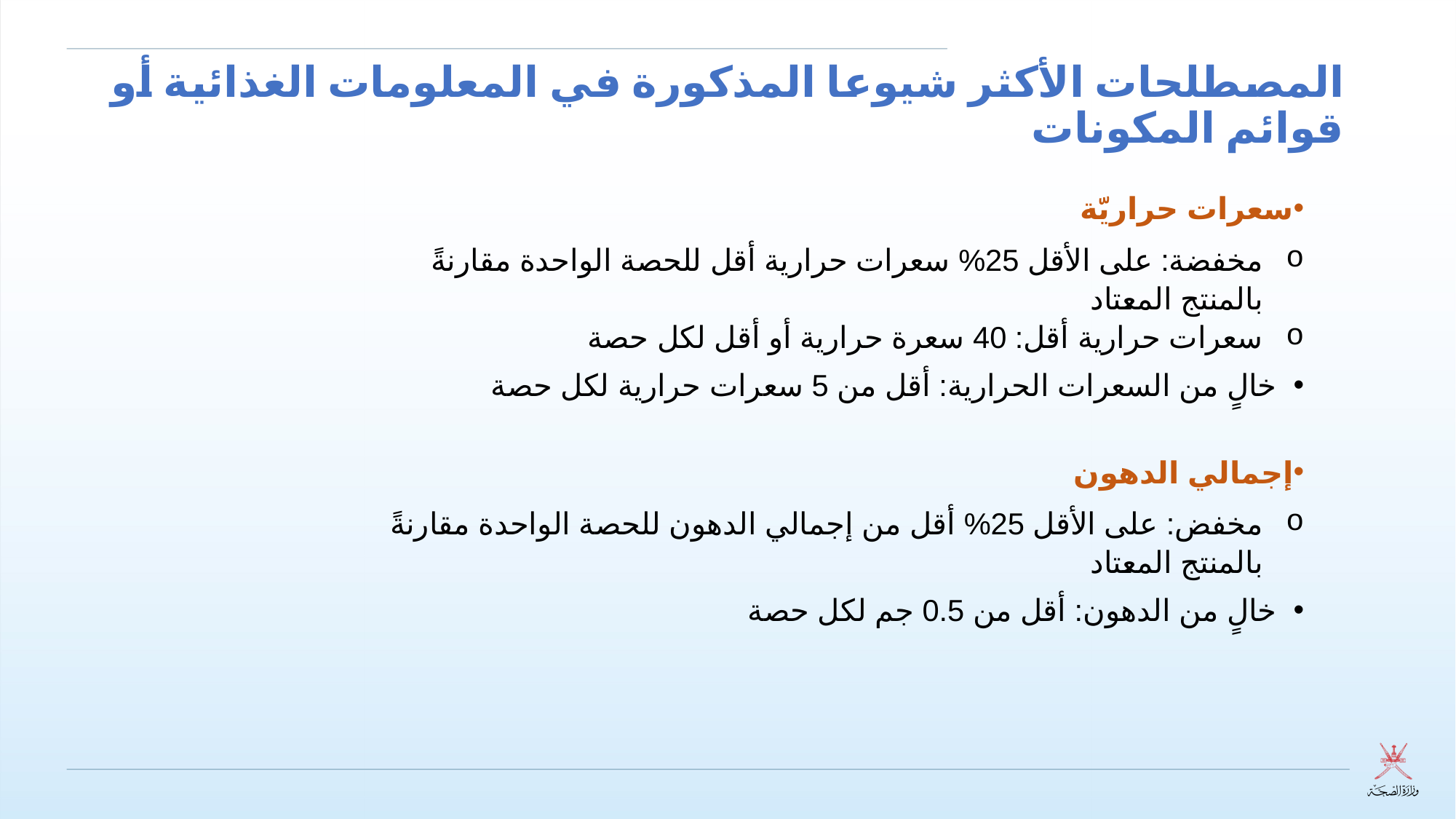

# المصطلحات الأكثر شيوعا المذكورة في المعلومات الغذائية أو قوائم المكونات

سعرات حراريّة
مخفضة: على الأقل 25% سعرات حرارية أقل للحصة الواحدة مقارنةً بالمنتج المعتاد
سعرات حرارية أقل: 40 سعرة حرارية أو أقل لكل حصة
خالٍ من السعرات الحرارية: أقل من 5 سعرات حرارية لكل حصة

إجمالي الدهون
مخفض: على الأقل 25% أقل من إجمالي الدهون للحصة الواحدة مقارنةً بالمنتج المعتاد
خالٍ من الدهون: أقل من 0.5 جم لكل حصة